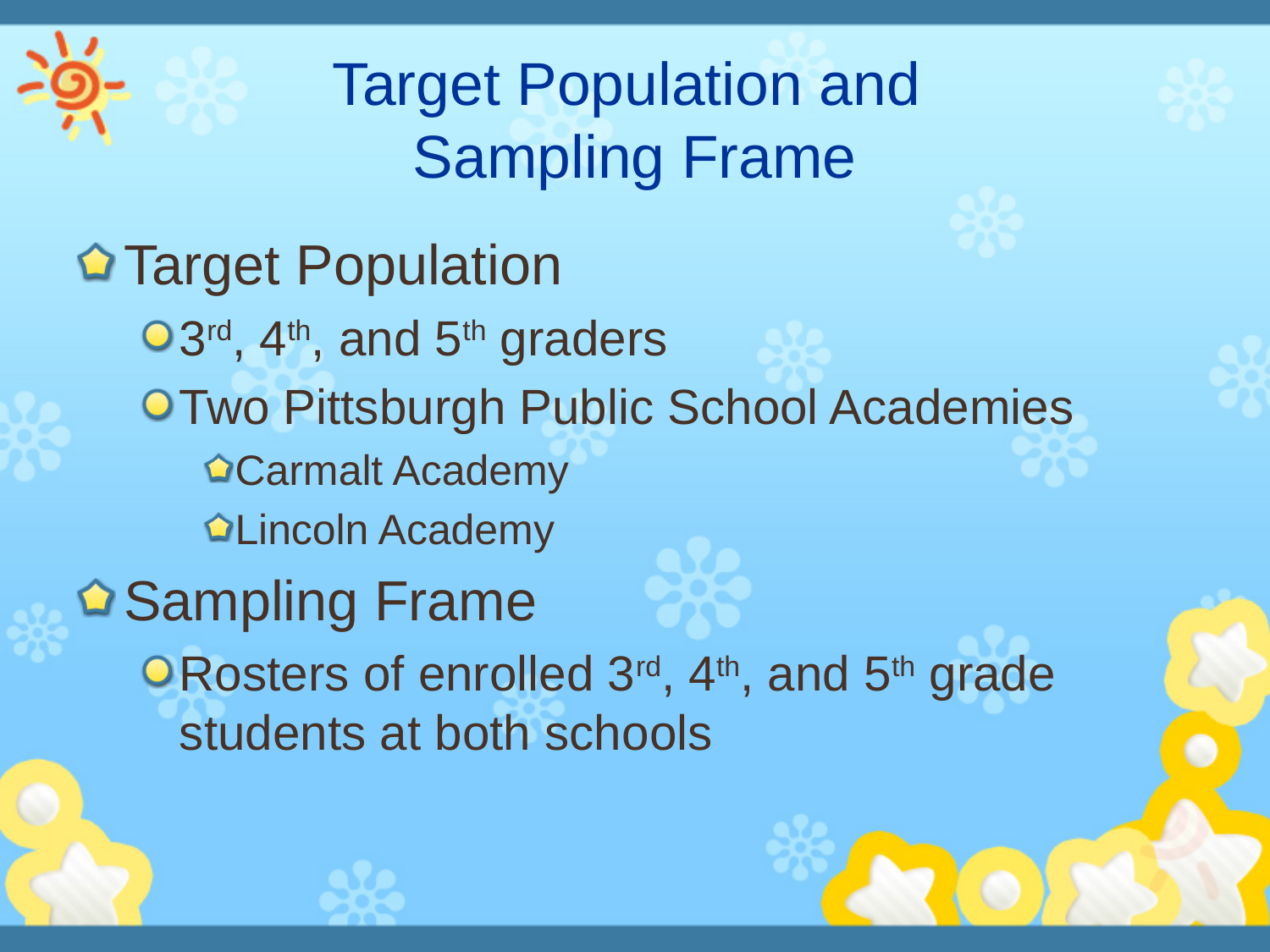

# Target Population and Sampling Frame
Target Population
3rd, 4th, and 5th graders
Two Pittsburgh Public School Academies
Carmalt Academy
Lincoln Academy
Sampling Frame
Rosters of enrolled 3rd, 4th, and 5th grade students at both schools